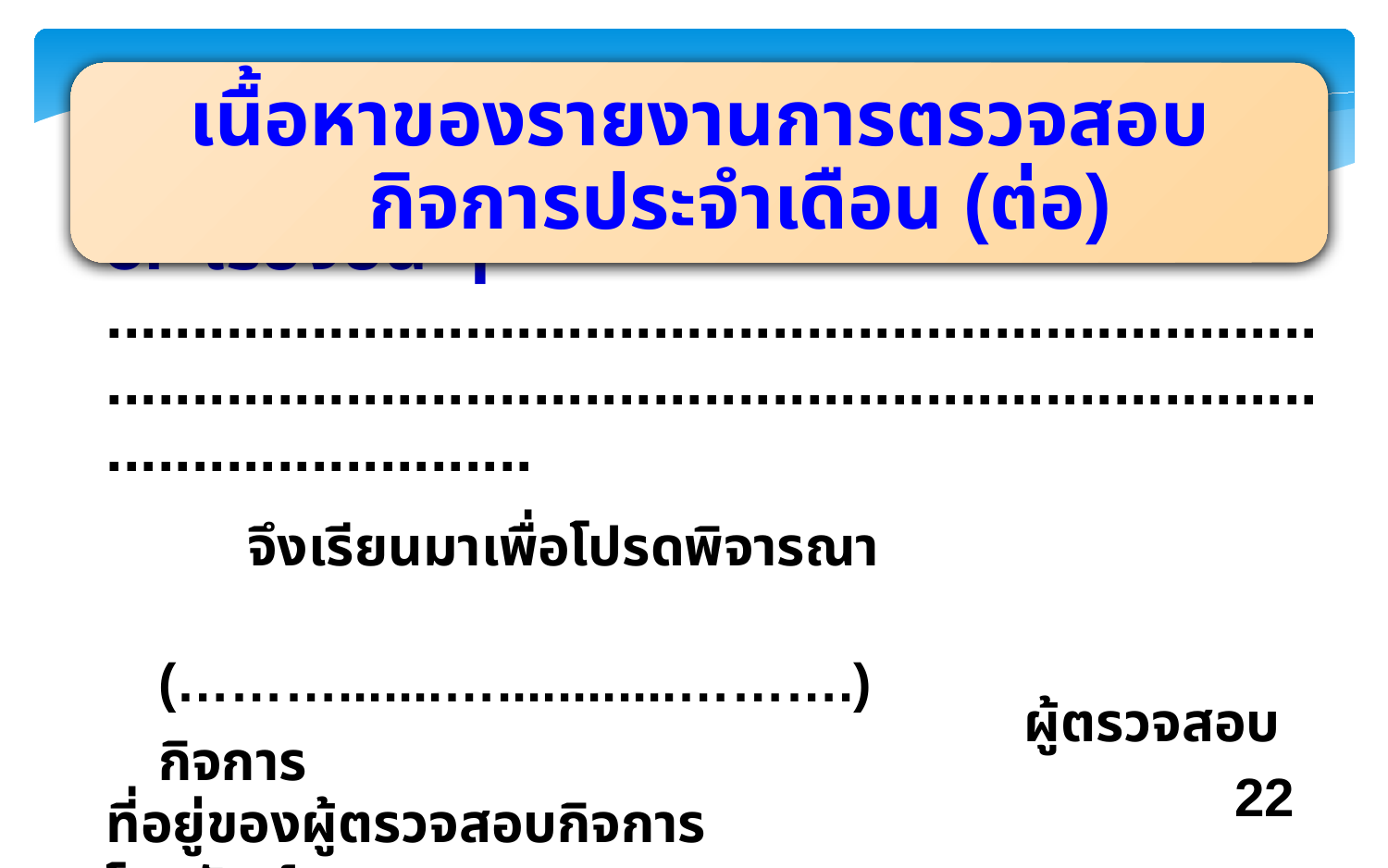

เนื้อหาของรายงานการตรวจสอบกิจการประจำเดือน (ต่อ)
5.  เรื่องอื่น ๆ	.......................................................................................................................................................................

          จึงเรียนมาเพื่อโปรดพิจารณา
						                     						                (……….......…............……….)
					                      ผู้ตรวจสอบกิจการ
ที่อยู่ของผู้ตรวจสอบกิจการ
โทรศัพท์
วันที่เขียนรายงานตรวจสอบกิจการ
22